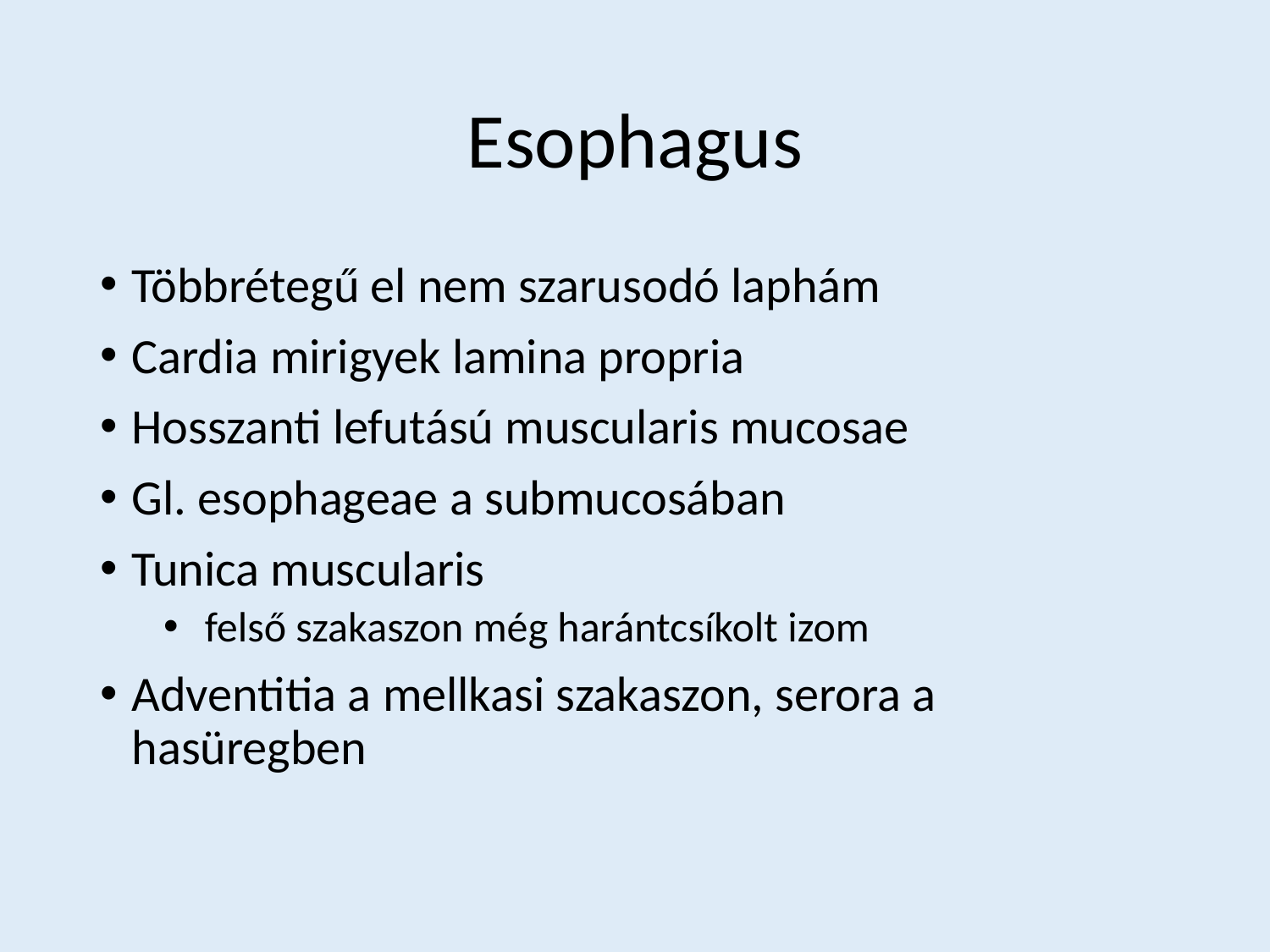

Esophagus
Többrétegű el nem szarusodó laphám
Cardia mirigyek lamina propria
Hosszanti lefutású muscularis mucosae
Gl. esophageae a submucosában
Tunica muscularis
 felső szakaszon még harántcsíkolt izom
Adventitia a mellkasi szakaszon, serora a hasüregben